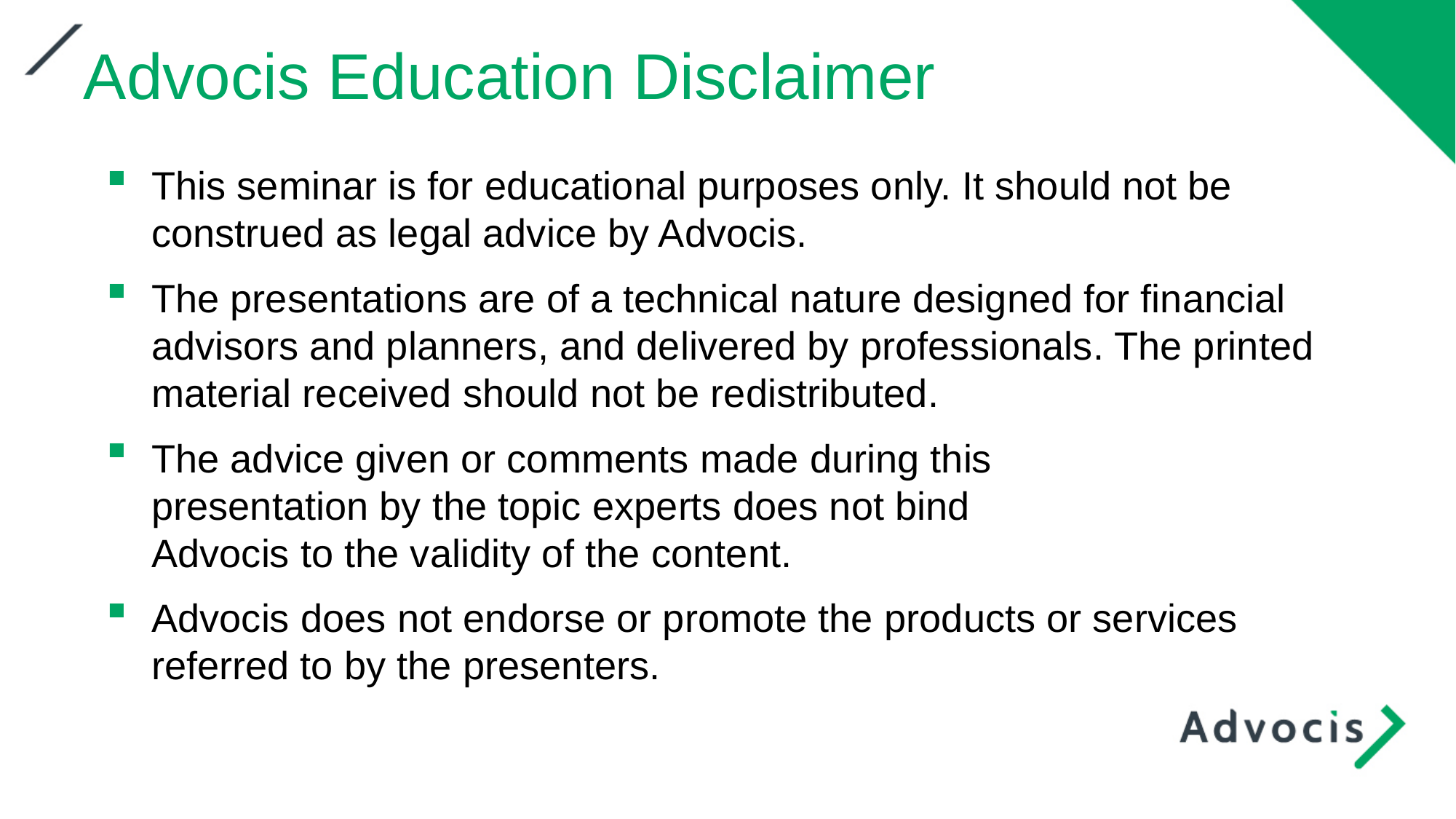

Advocis Education Disclaimer
This seminar is for educational purposes only. It should not be construed as legal advice by Advocis.
The presentations are of a technical nature designed for financial advisors and planners, and delivered by professionals. The printed material received should not be redistributed.
The advice given or comments made during this
presentation by the topic experts does not bind
Advocis to the validity of the content.
Advocis does not endorse or promote the products or services referred to by the presenters.